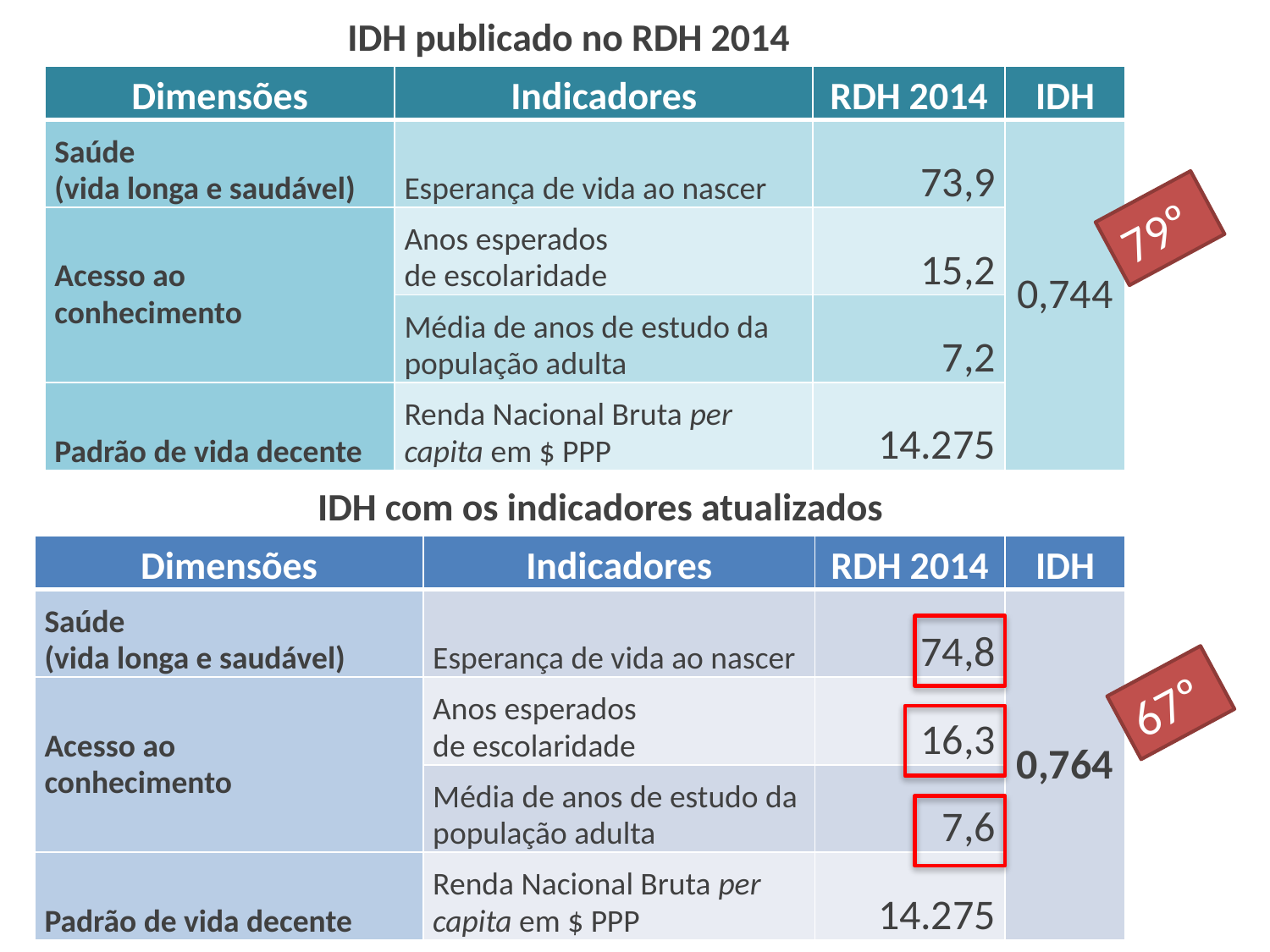

IDH publicado no RDH 2014
| Dimensões | Indicadores | RDH 2014 | IDH |
| --- | --- | --- | --- |
| Saúde (vida longa e saudável) | Esperança de vida ao nascer | 73,9 | 0,744 |
| Acesso ao conhecimento | Anos esperados de escolaridade | 15,2 |  |
|  | Média de anos de estudo da população adulta | 7,2 |  |
| Padrão de vida decente | Renda Nacional Bruta per capita em $ PPP | 14.275 |  |
79º
IDH com os indicadores atualizados
| Dimensões | Indicadores | RDH 2014 | IDH |
| --- | --- | --- | --- |
| Saúde (vida longa e saudável) | Esperança de vida ao nascer | 74,8 | 0,764 |
| Acesso ao conhecimento | Anos esperados de escolaridade | 16,3 |  |
|  | Média de anos de estudo da população adulta | 7,6 |  |
| Padrão de vida decente | Renda Nacional Bruta per capita em $ PPP | 14.275 |  |

67º